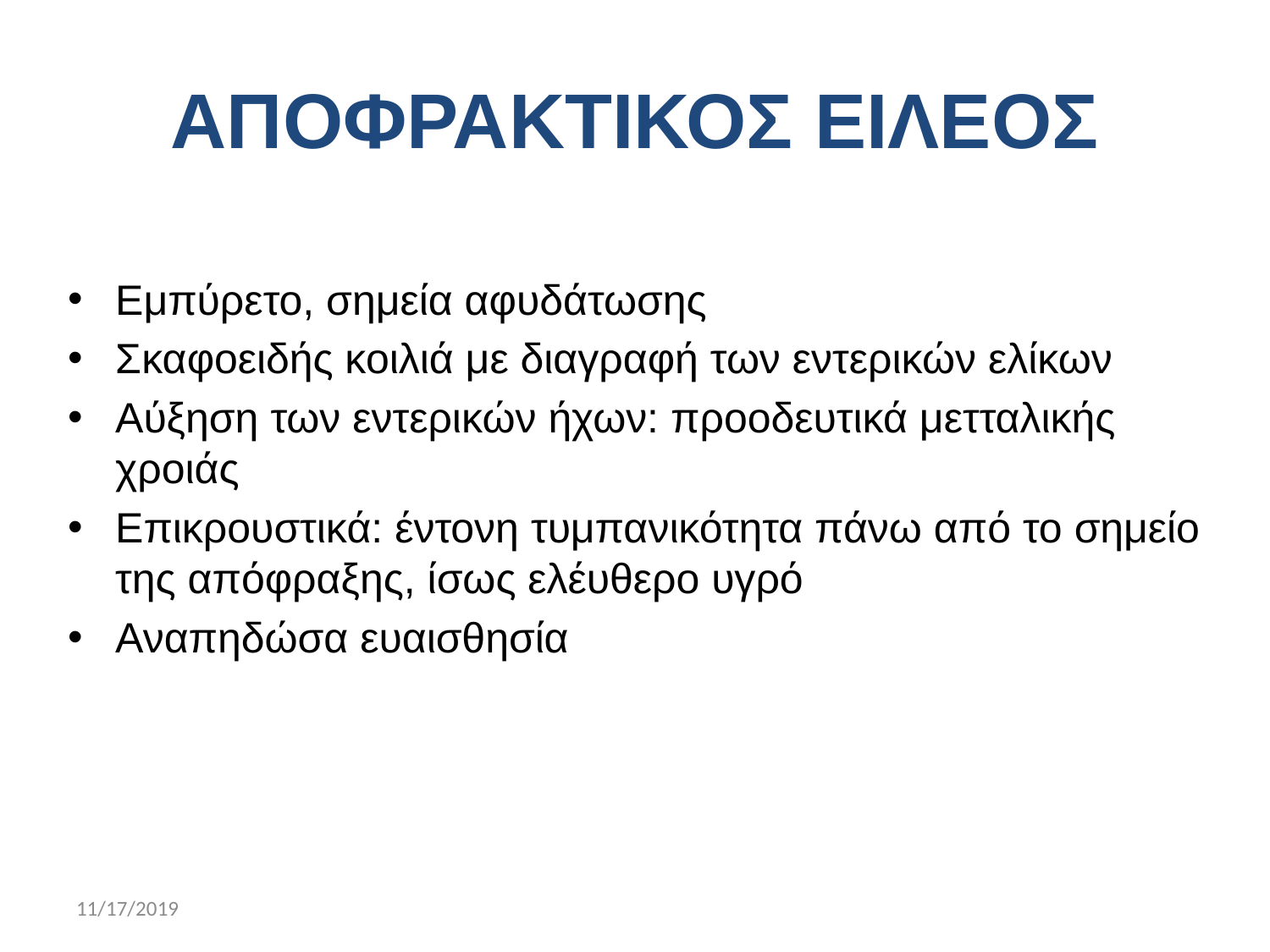

# ΑΠΟΦΡΑΚΤΙΚΟΣ ΕΙΛΕΟΣ
Εμπύρετο, σημεία αφυδάτωσης
Σκαφοειδής κοιλιά με διαγραφή των εντερικών ελίκων
Αύξηση των εντερικών ήχων: προοδευτικά μετταλικής χροιάς
Επικρουστικά: έντονη τυμπανικότητα πάνω από το σημείο της απόφραξης, ίσως ελέυθερο υγρό
Αναπηδώσα ευαισθησία
11/17/2019